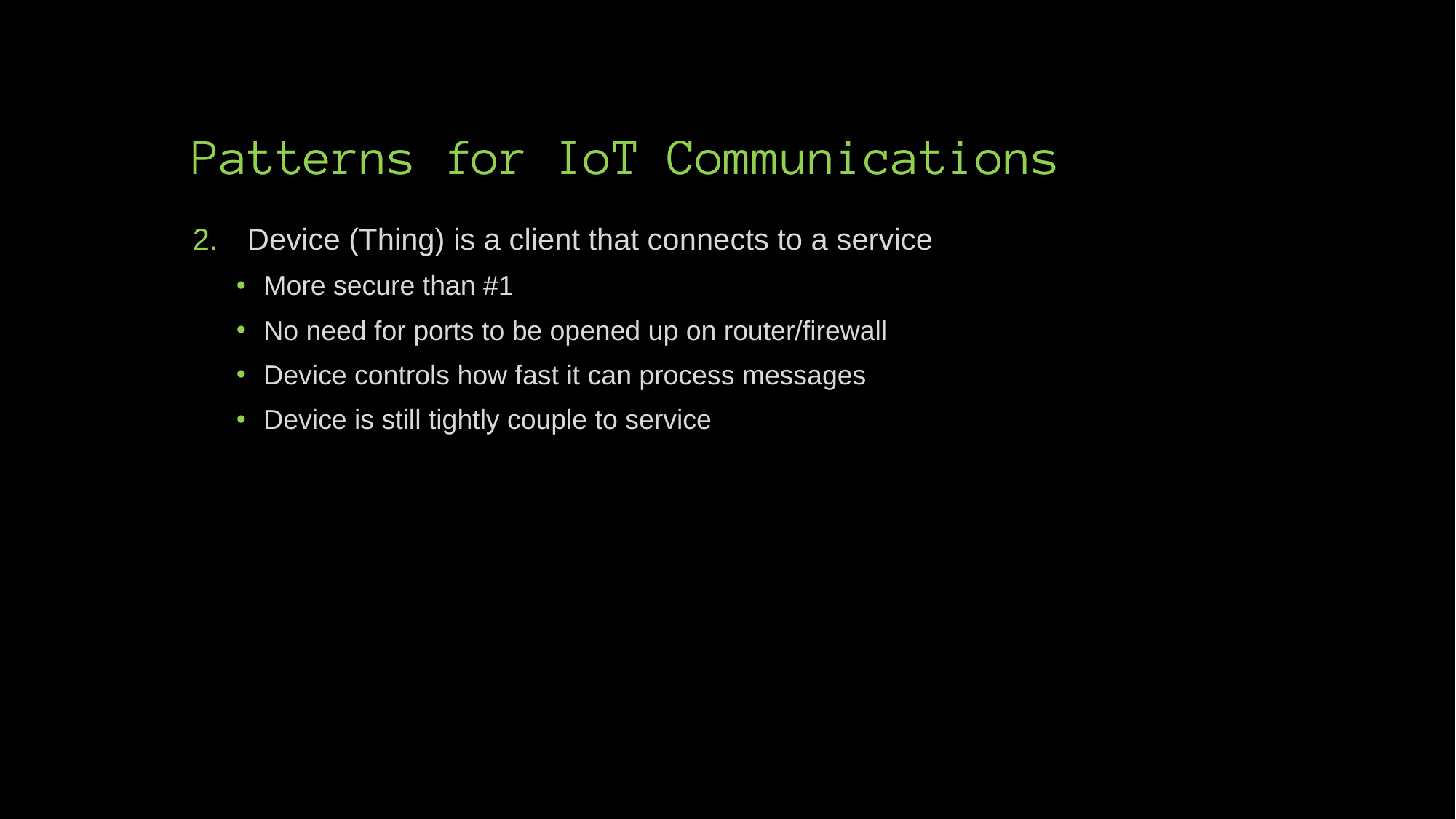

# Patterns for IoT Communications
Device (Thing) is a client that connects to a service
More secure than #1
No need for ports to be opened up on router/firewall
Device controls how fast it can process messages
Device is still tightly couple to service